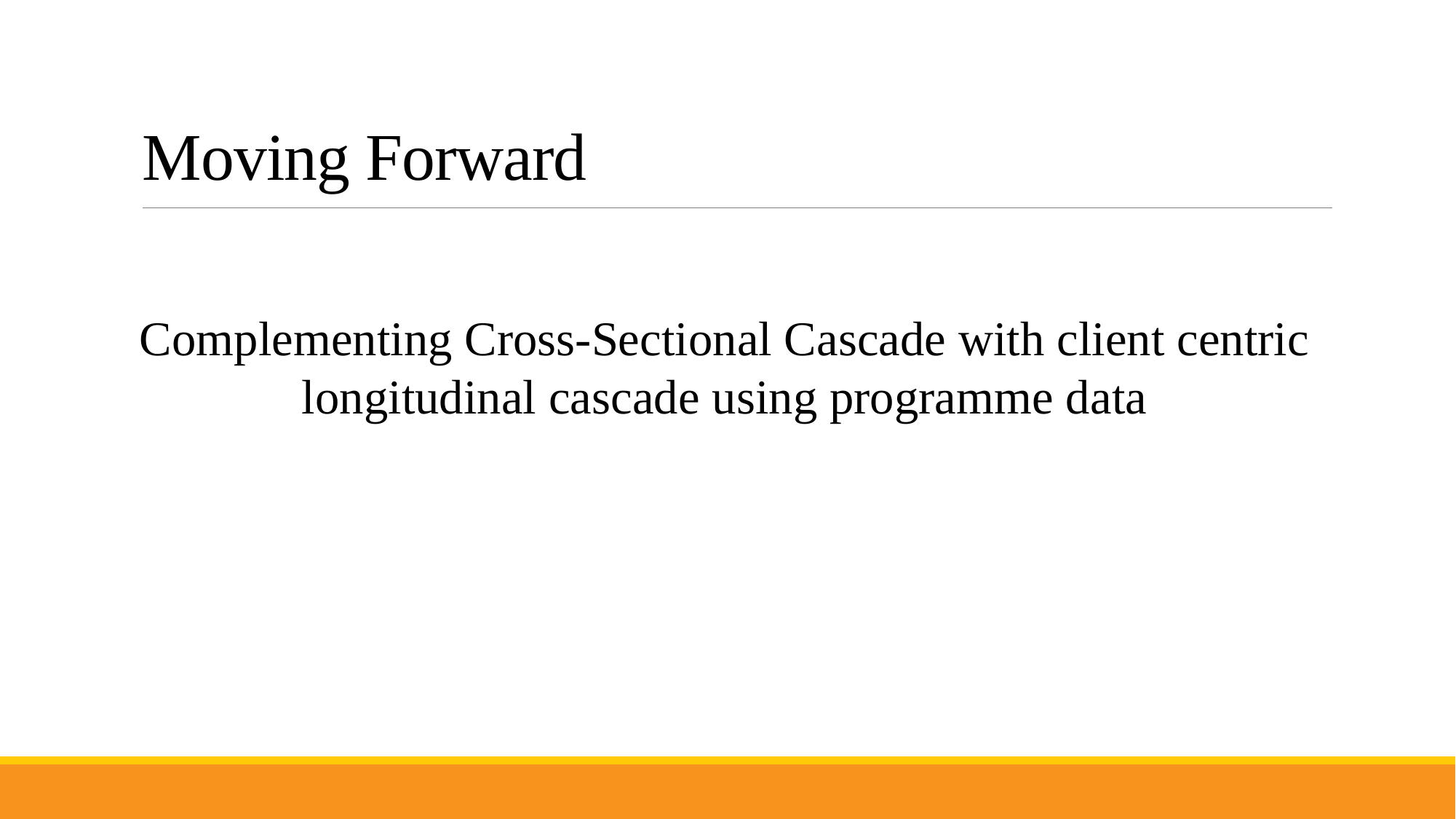

# Moving Forward
Complementing Cross-Sectional Cascade with client centric longitudinal cascade using programme data